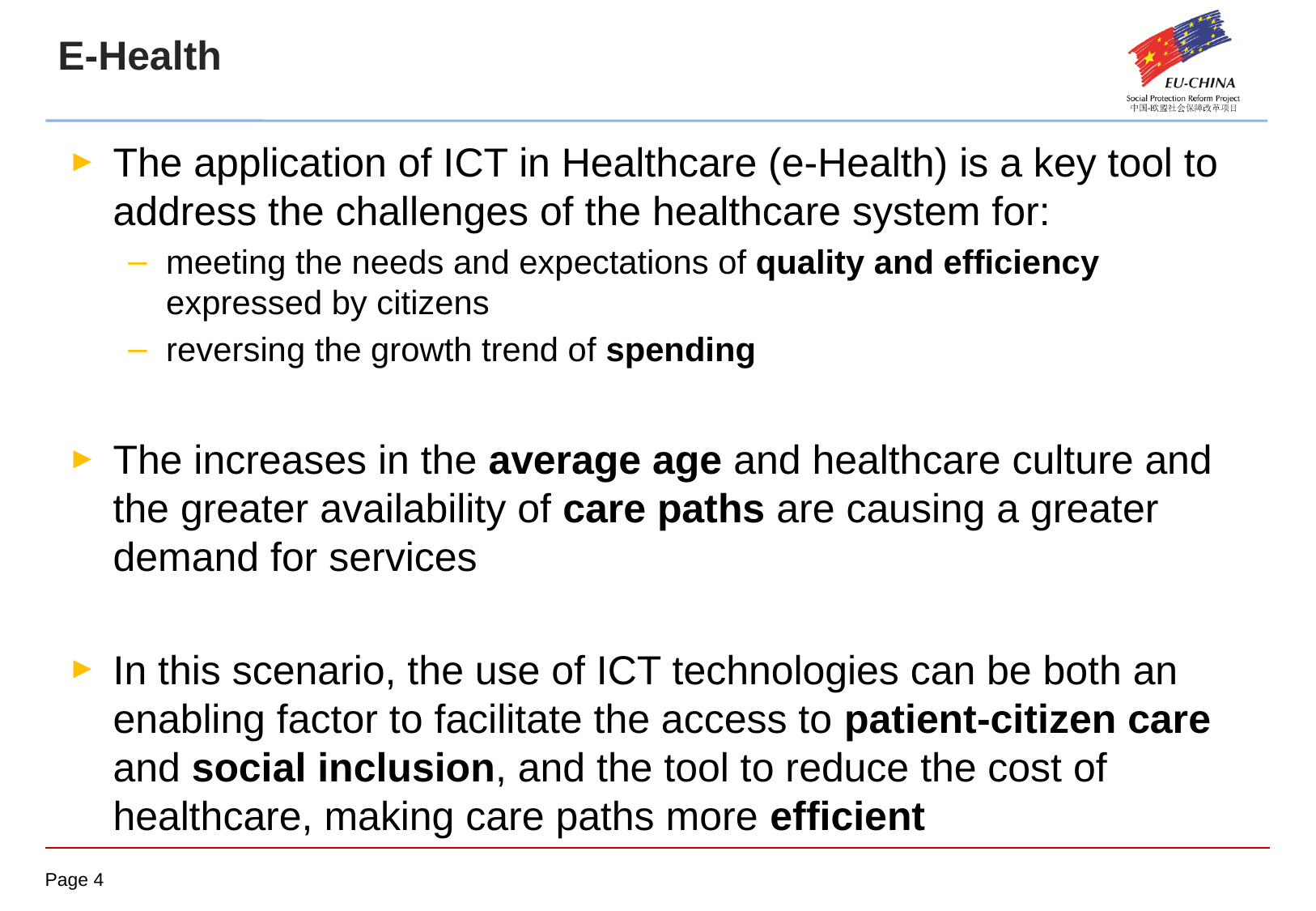

# E-Health
The application of ICT in Healthcare (e-Health) is a key tool to address the challenges of the healthcare system for:
meeting the needs and expectations of quality and efficiency expressed by citizens
reversing the growth trend of spending

The increases in the average age and healthcare culture and the greater availability of care paths are causing a greater demand for services

In this scenario, the use of ICT technologies can be both an enabling factor to facilitate the access to patient-citizen care and social inclusion, and the tool to reduce the cost of healthcare, making care paths more efficient